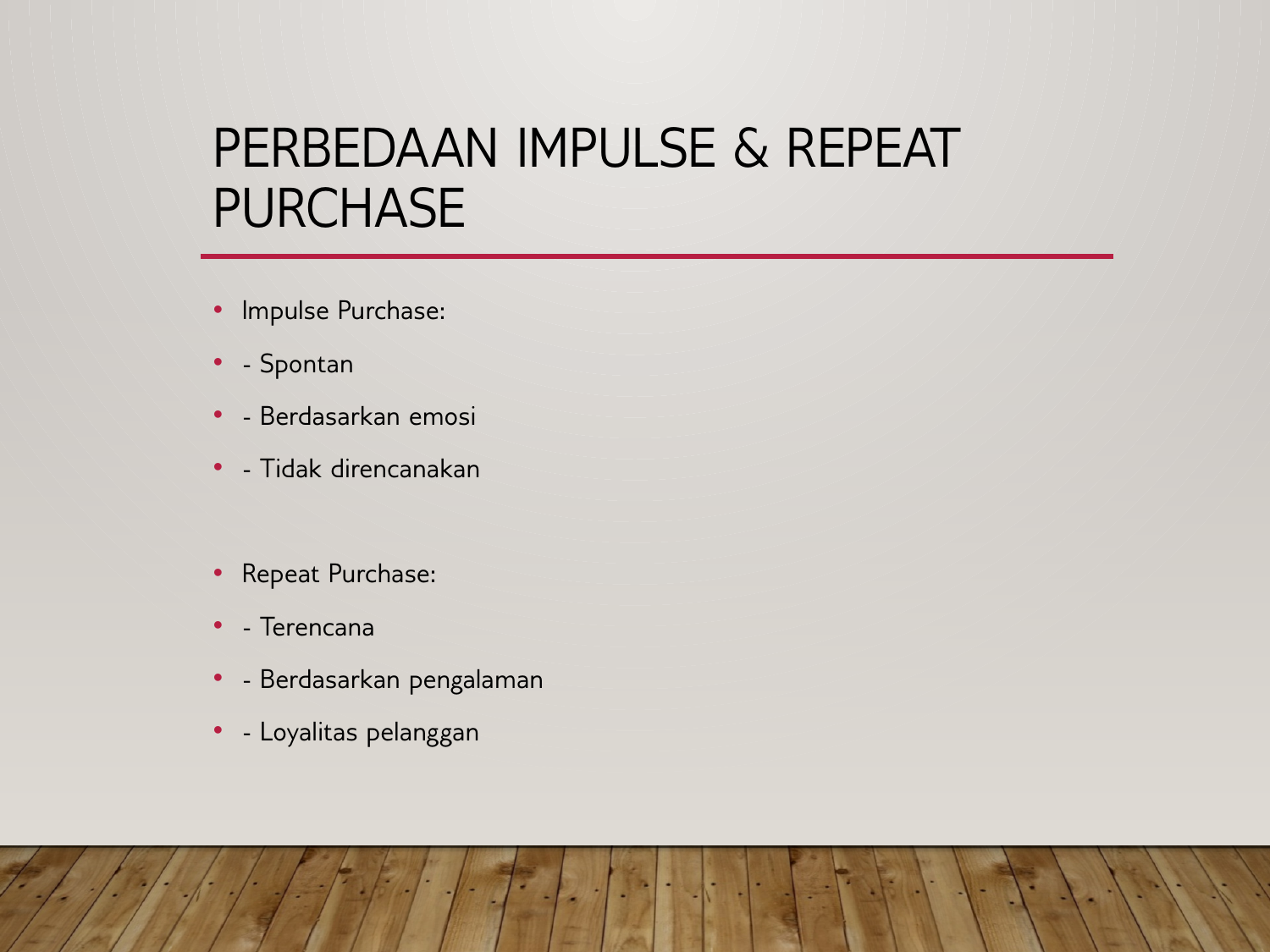

# Perbedaan Impulse & Repeat Purchase
Impulse Purchase:
- Spontan
- Berdasarkan emosi
- Tidak direncanakan

Repeat Purchase:
- Terencana
- Berdasarkan pengalaman
- Loyalitas pelanggan